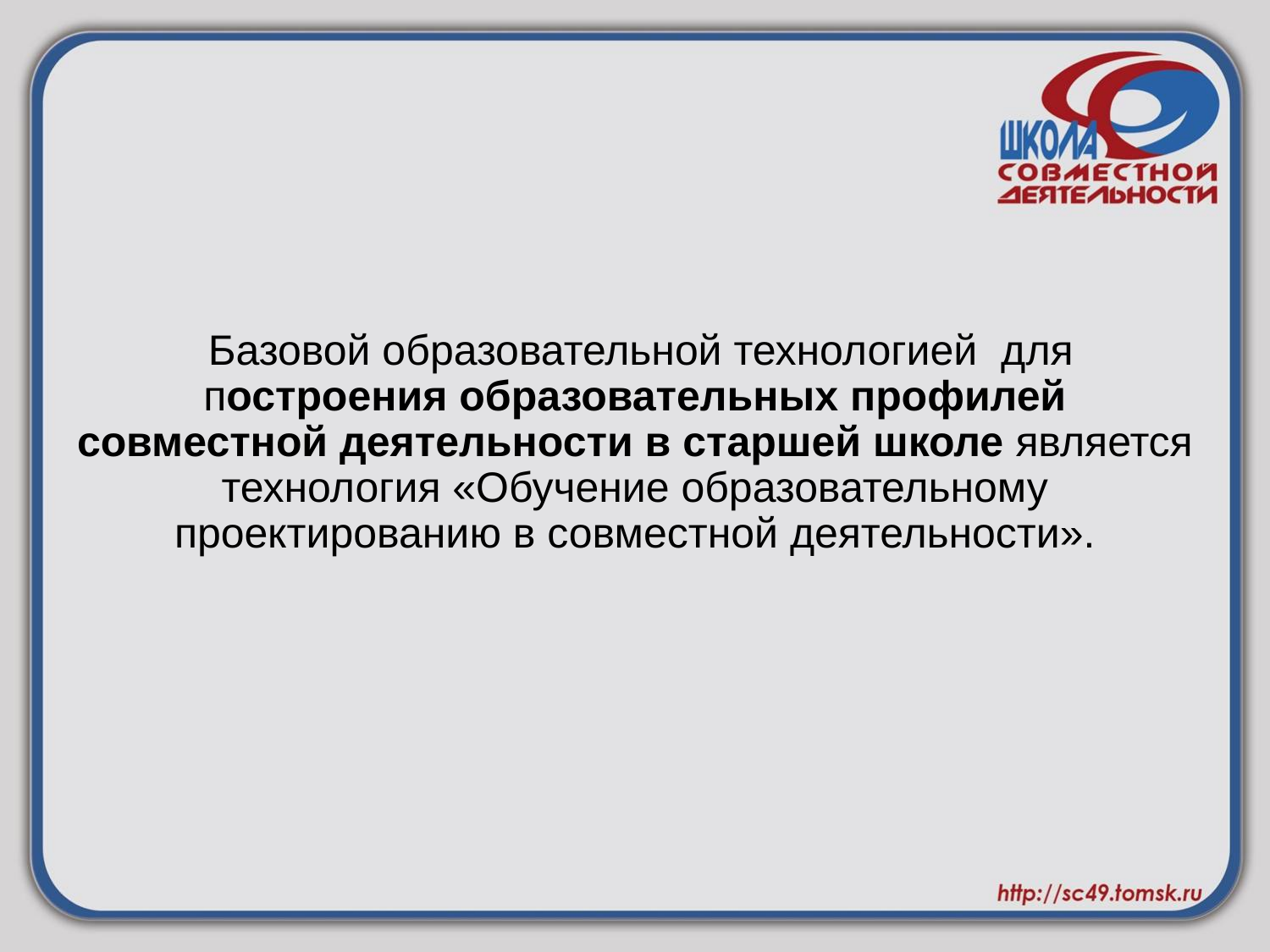

# Базовой образовательной технологией  для построения образовательных профилей совместной деятельности в старшей школе является технология «Обучение образовательному проектированию в совместной деятельности».